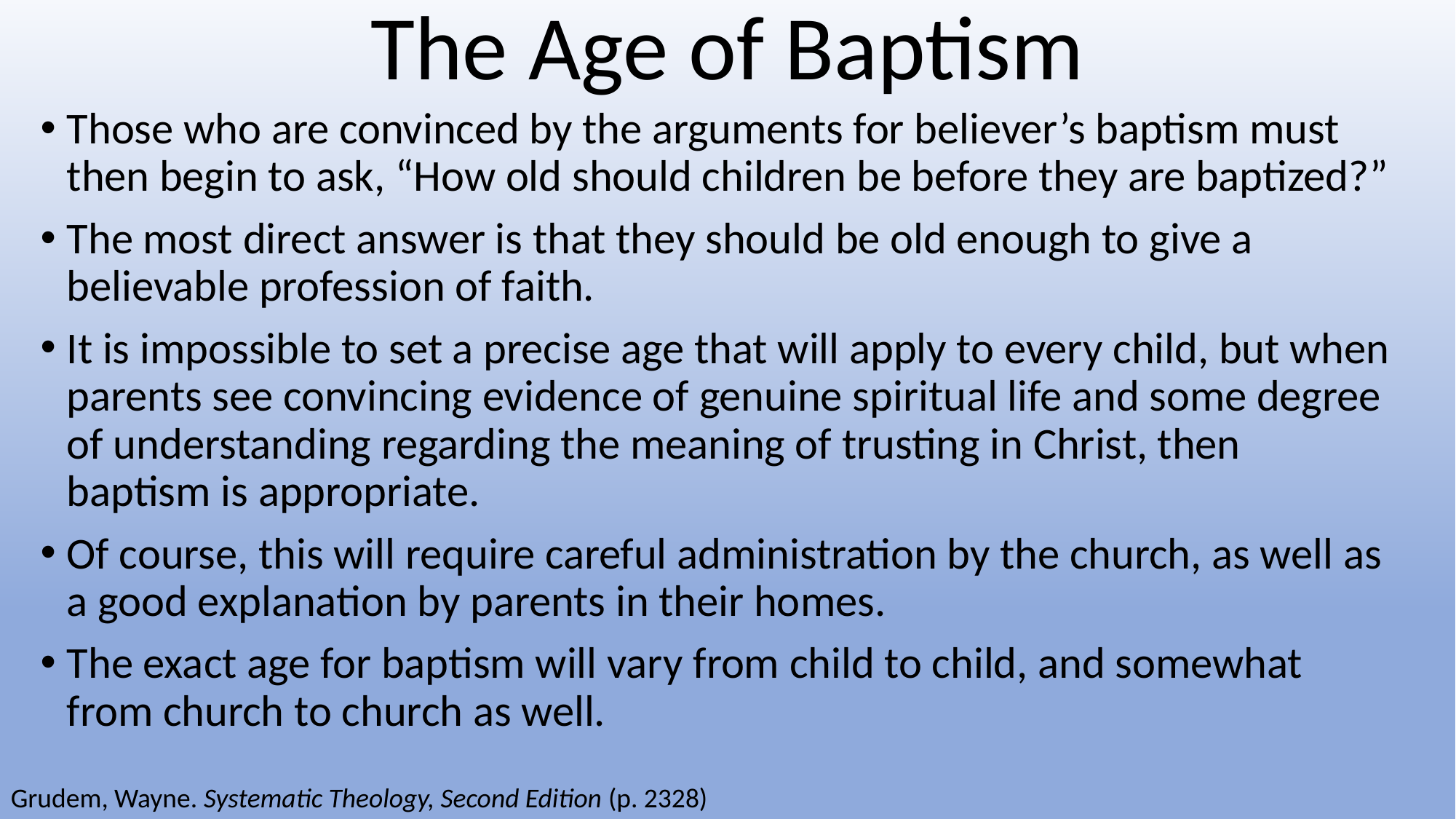

# The Age of Baptism
Those who are convinced by the arguments for believer’s baptism must then begin to ask, “How old should children be before they are baptized?”
The most direct answer is that they should be old enough to give a believable profession of faith.
It is impossible to set a precise age that will apply to every child, but when parents see convincing evidence of genuine spiritual life and some degree of understanding regarding the meaning of trusting in Christ, then baptism is appropriate.
Of course, this will require careful administration by the church, as well as a good explanation by parents in their homes.
The exact age for baptism will vary from child to child, and somewhat from church to church as well.

Grudem, Wayne. Systematic Theology, Second Edition (p. 2328)